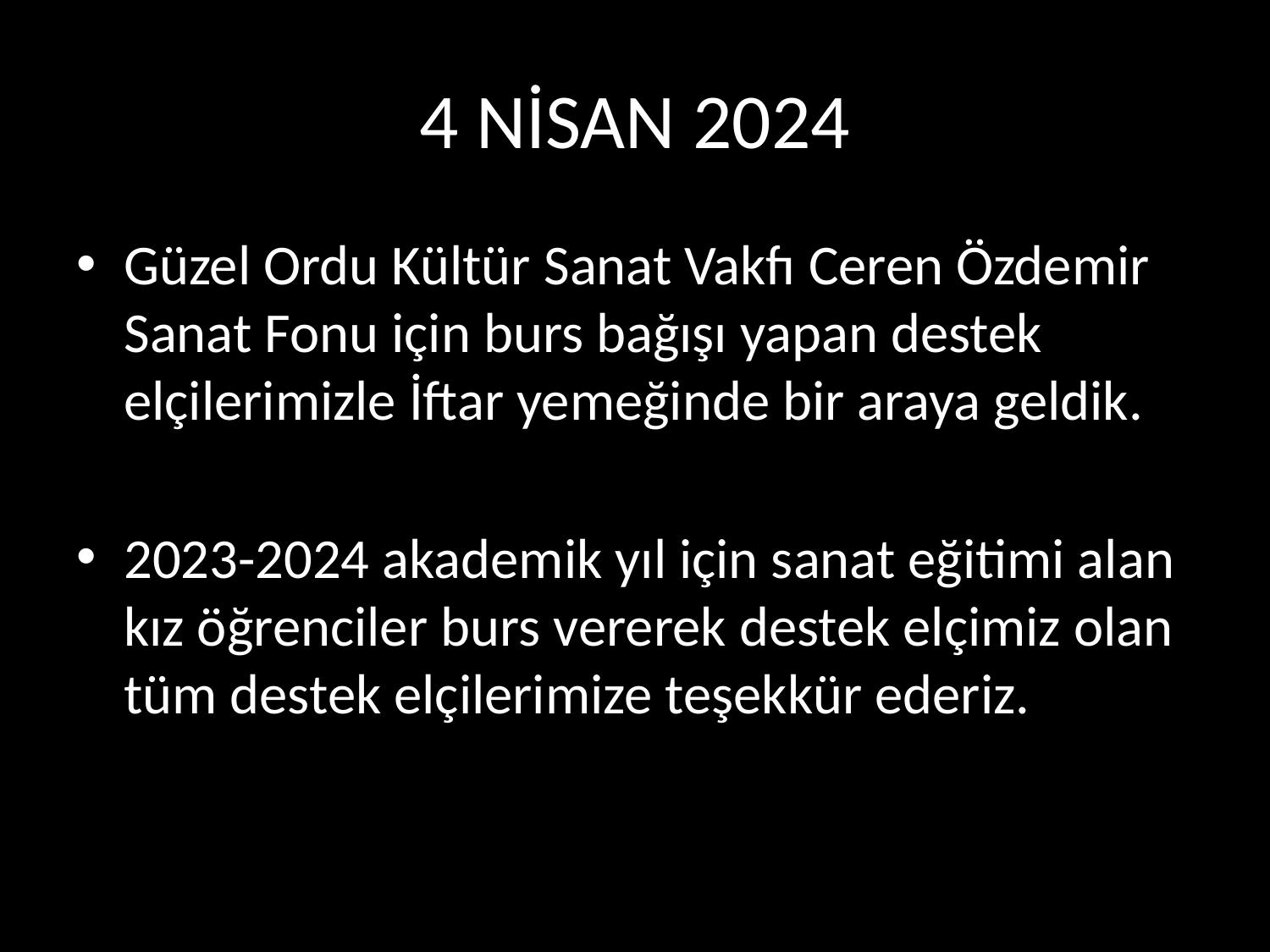

# 4 NİSAN 2024
Güzel Ordu Kültür Sanat Vakfı Ceren Özdemir Sanat Fonu için burs bağışı yapan destek elçilerimizle İftar yemeğinde bir araya geldik.

2023-2024 akademik yıl için sanat eğitimi alan kız öğrenciler burs vererek destek elçimiz olan tüm destek elçilerimize teşekkür ederiz.